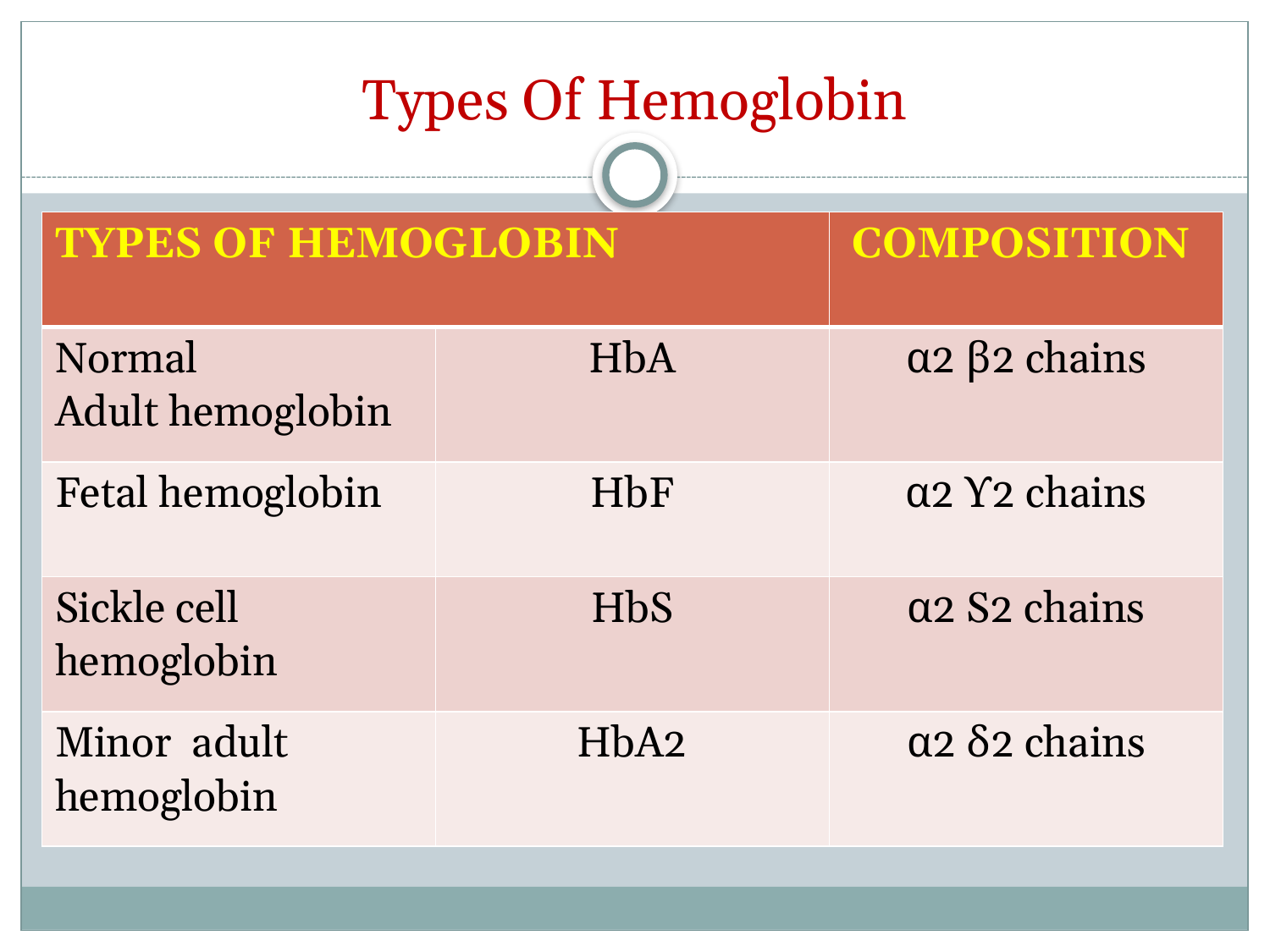

# Types Of Hemoglobin
| TYPES OF HEMOGLOBIN |  | COMPOSITION |
| --- | --- | --- |
| Normal Adult hemoglobin | HbA | α2 β2 chains |
| Fetal hemoglobin | HbF | α2 ϒ2 chains |
| Sickle cell hemoglobin | HbS | α2 S2 chains |
| Minor adult hemoglobin | HbA2 | α2 δ2 chains |